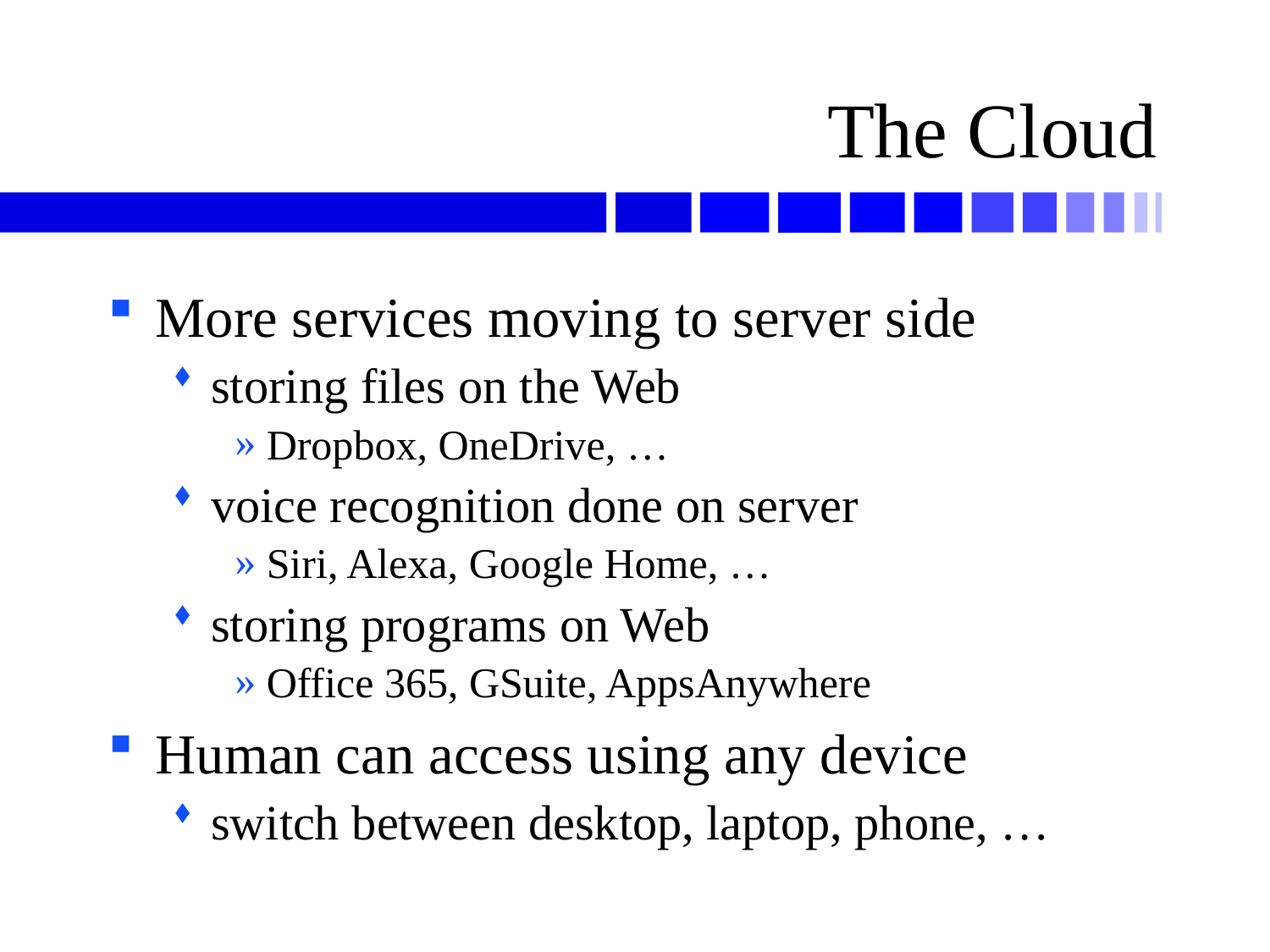

# The Cloud
More services moving to server side
storing files on the Web
Dropbox, OneDrive, …
voice recognition done on server
Siri, Alexa, Google Home, …
storing programs on Web
Office 365, GSuite, AppsAnywhere
Human can access using any device
switch between desktop, laptop, phone, …